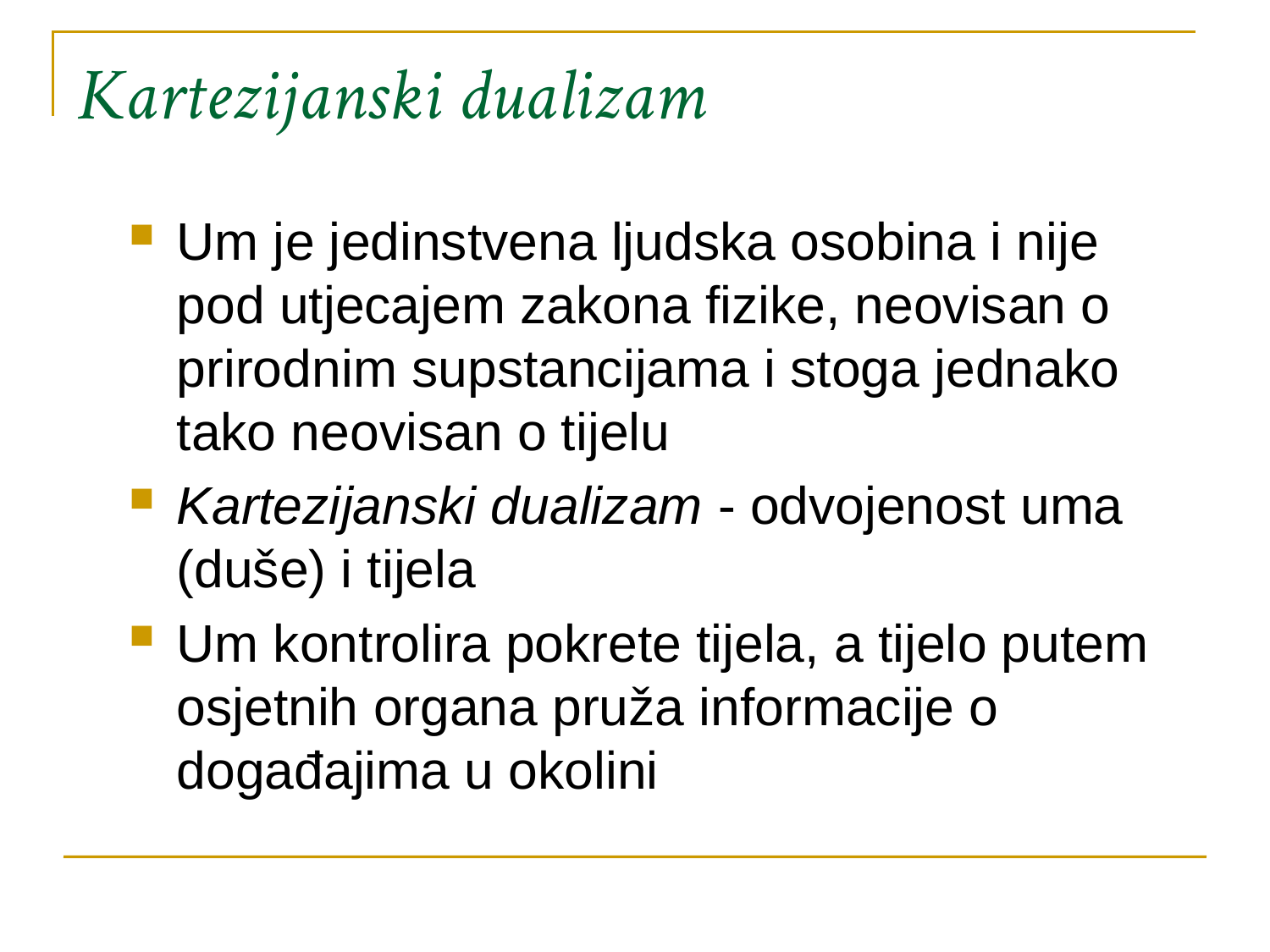

# Kartezijanski dualizam
Um je jedinstvena ljudska osobina i nije pod utjecajem zakona fizike, neovisan o prirodnim supstancijama i stoga jednako tako neovisan o tijelu
Kartezijanski dualizam - odvojenost uma (duše) i tijela
Um kontrolira pokrete tijela, a tijelo putem osjetnih organa pruža informacije o događajima u okolini